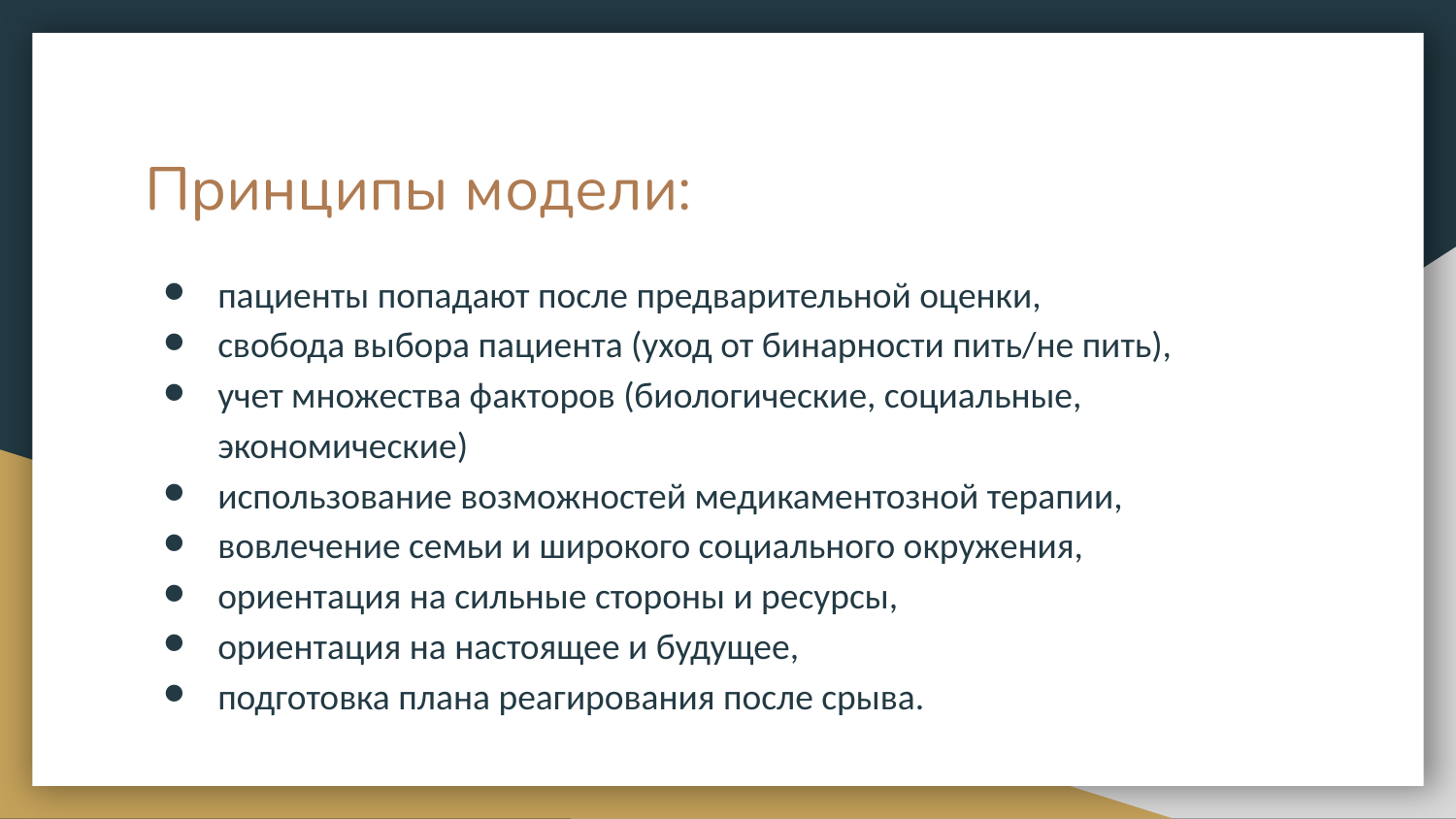

# Принципы модели:
пациенты попадают после предварительной оценки,
свобода выбора пациента (уход от бинарности пить/не пить),
учет множества факторов (биологические, социальные, экономические)
использование возможностей медикаментозной терапии,
вовлечение семьи и широкого социального окружения,
ориентация на сильные стороны и ресурсы,
ориентация на настоящее и будущее,
подготовка плана реагирования после срыва.